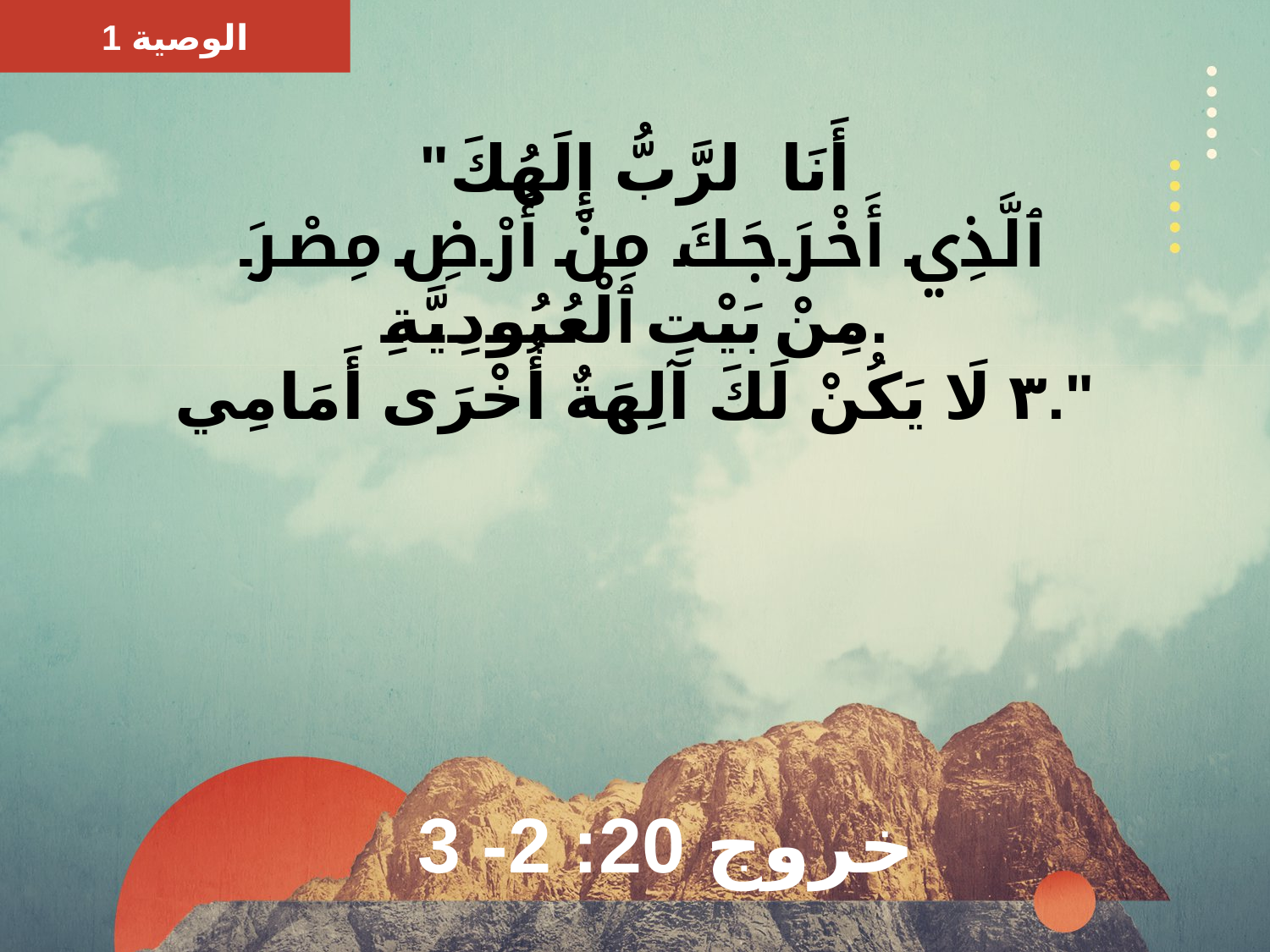

الوصية 1
"أَنَا ٱلرَّبُّ إِلَهُكَ
 ٱلَّذِي أَخْرَجَكَ مِنْ أَرْضِ مِصْرَ
 مِنْ بَيْتِ ٱلْعُبُودِيَّةِ.
٣ لَا يَكُنْ لَكَ آلِهَةٌ أُخْرَى أَمَامِي."
# خروج 20: 2- 3